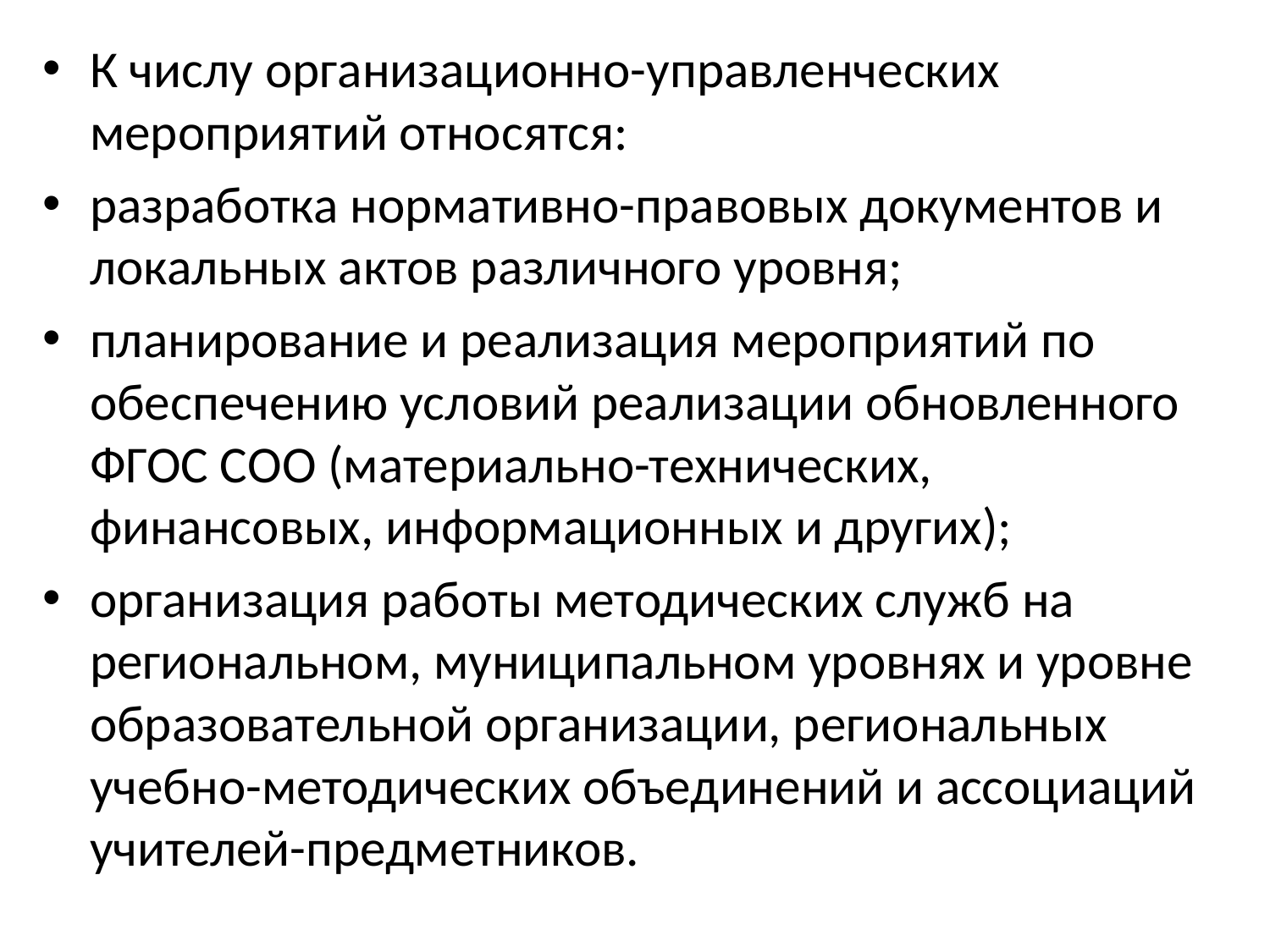

К числу организационно-управленческих мероприятий относятся:
разработка нормативно-правовых документов и локальных актов различного уровня;
планирование и реализация мероприятий по обеспечению условий реализации обновленного ФГОС СОО (материально-технических, финансовых, информационных и других);
организация работы методических служб на региональном, муниципальном уровнях и уровне образовательной организации, региональных учебно-методических объединений и ассоциаций учителей-предметников.